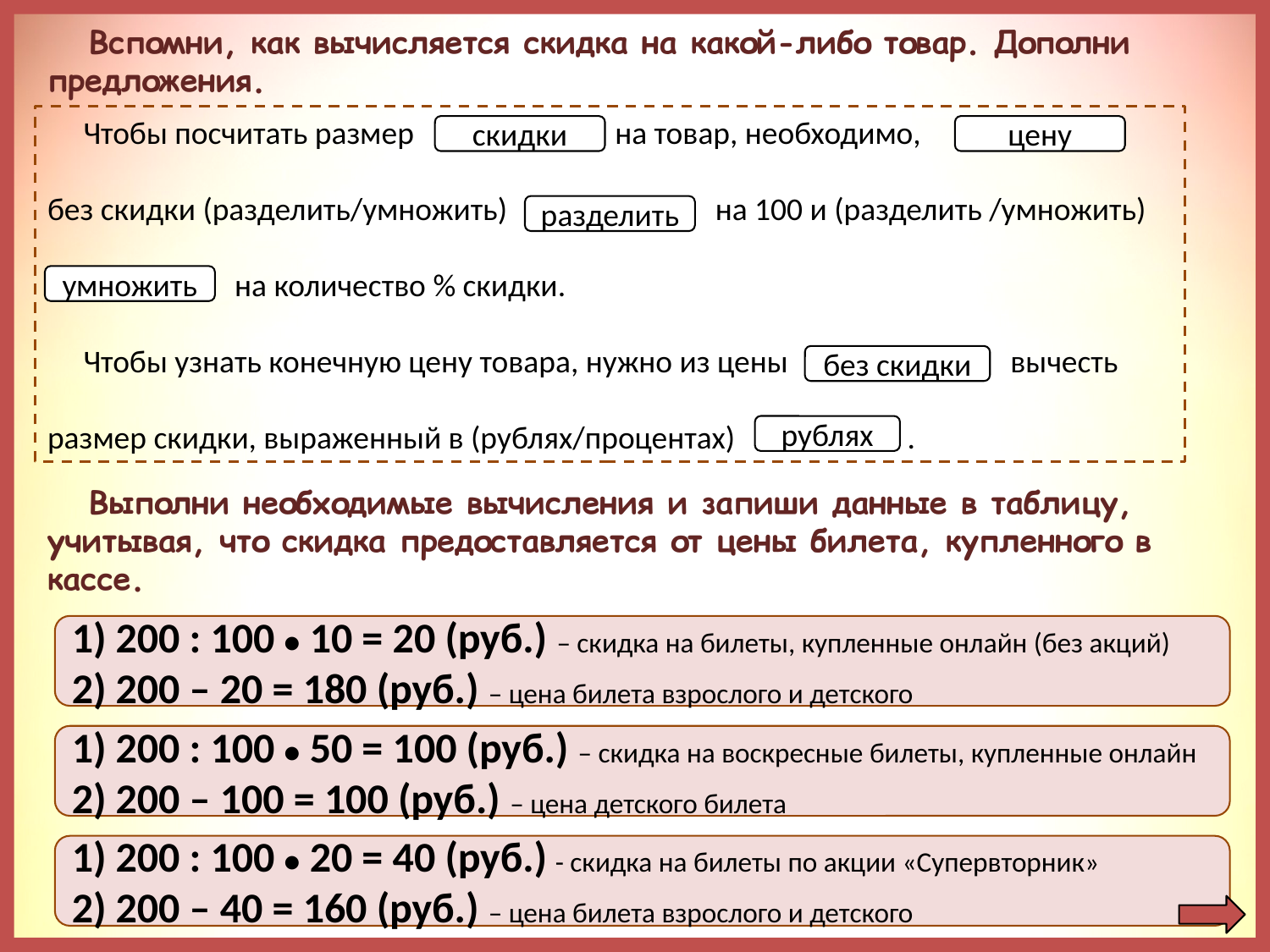

Вспомни, как вычисляется скидка на какой-либо товар. Дополни предложения.
     Чтобы посчитать размер                            на товар, необходимо,

без скидки (разделить/умножить)                             на 100 и (разделить /умножить)

                          на количество % скидки.

     Чтобы узнать конечную цену товара, нужно из цены                               вычесть

размер скидки, выраженный в (рублях/процентах)                        .
скидки
цену
разделить
умножить
без скидки
рублях
   Выполни необходимые вычисления и запиши данные в таблицу, учитывая, что скидка предоставляется от цены билета, купленного в кассе.
1) 200 : 100 • 10 = 20 (руб.) – скидка на билеты, купленные онлайн (без акций)
2) 200 – 20 = 180 (руб.) – цена билета взрослого и детского
1) 200 : 100 • 50 = 100 (руб.) – скидка на воскресные билеты, купленные онлайн
2) 200 – 100 = 100 (руб.) – цена детского билета
1) 200 : 100 • 20 = 40 (руб.) - скидка на билеты по акции «Супервторник»
2) 200 – 40 = 160 (руб.) – цена билета взрослого и детского